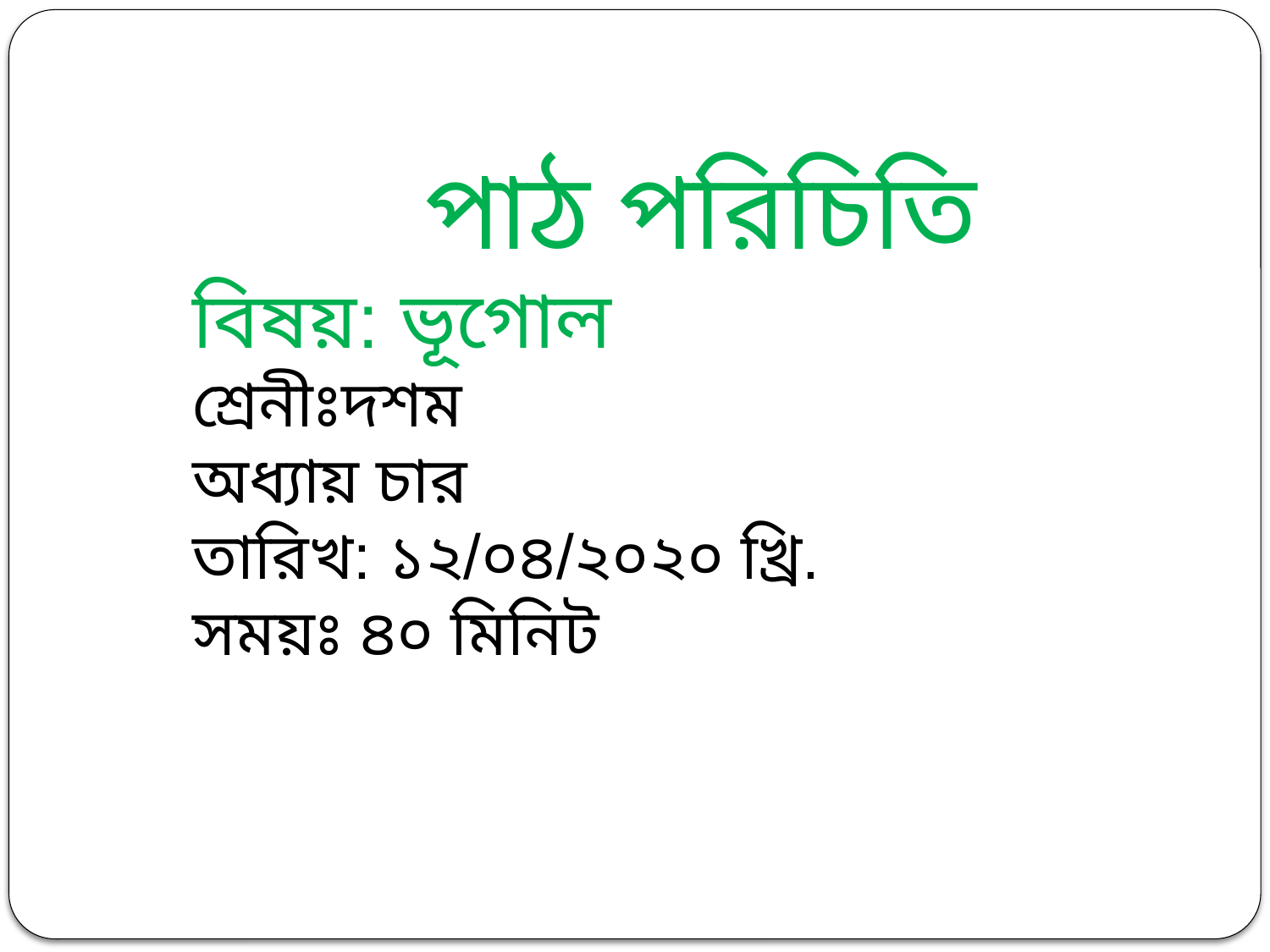

পাঠ পরিচিতি
বিষয়: ভূগোল
শ্রেনীঃদশম
অধ্যায় চার
তারিখ: ১২/০৪/২০২০ খ্রি.
সময়ঃ ৪০ মিনিট